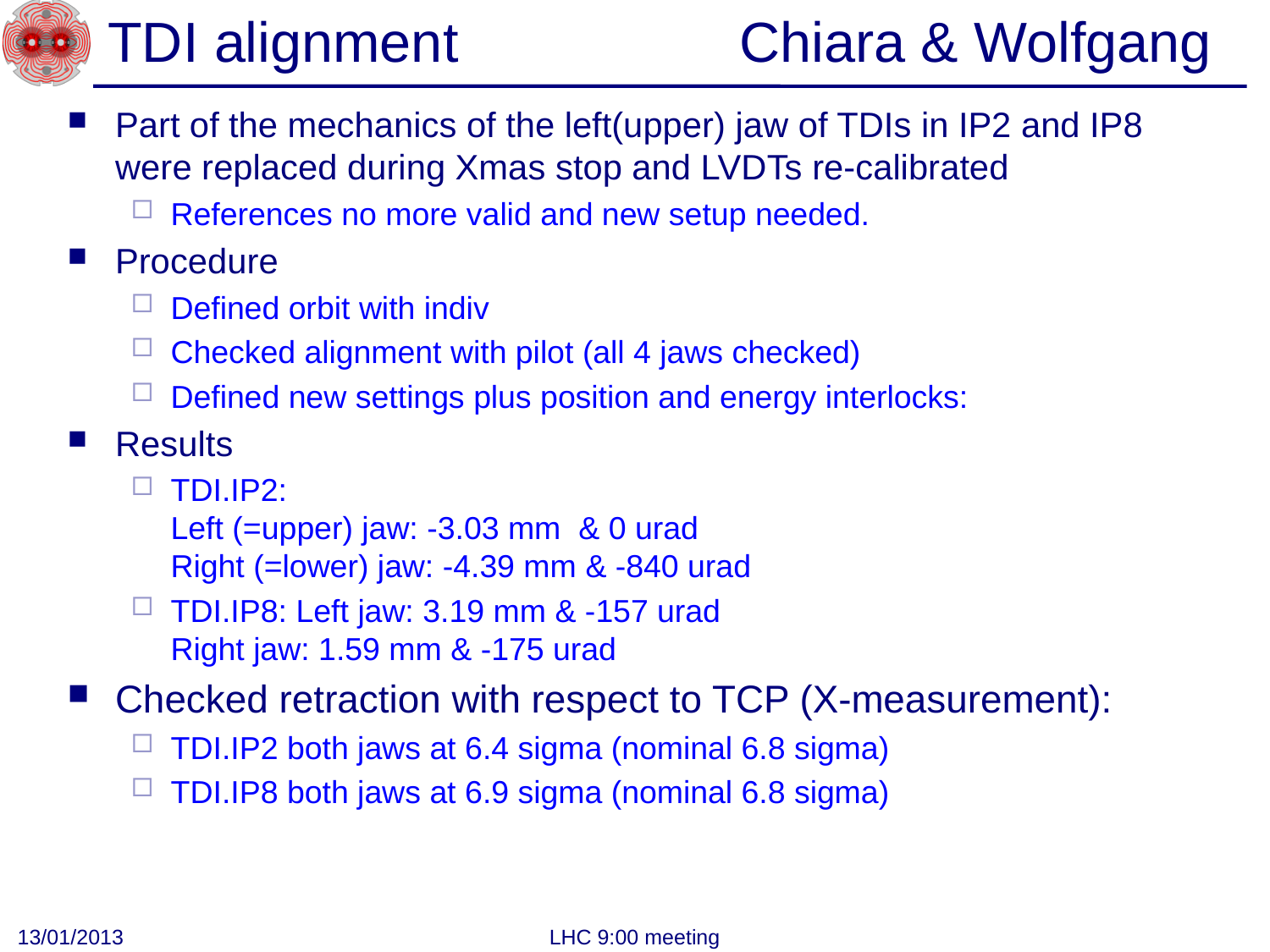

# TDI alignment                  Chiara & Wolfgang
Part of the mechanics of the left(upper) jaw of TDIs in IP2 and IP8 were replaced during Xmas stop and LVDTs re-calibrated
References no more valid and new setup needed.
Procedure
Defined orbit with indiv
Checked alignment with pilot (all 4 jaws checked)
Defined new settings plus position and energy interlocks:
Results
TDI.IP2:
Left (=upper) jaw: -3.03 mm  & 0 urad
Right (=lower) jaw: -4.39 mm & -840 urad
TDI.IP8: Left jaw: 3.19 mm & -157 urad
Right jaw: 1.59 mm & -175 urad
Checked retraction with respect to TCP (X-measurement):
TDI.IP2 both jaws at 6.4 sigma (nominal 6.8 sigma)
TDI.IP8 both jaws at 6.9 sigma (nominal 6.8 sigma)
13/01/2013
LHC 9:00 meeting